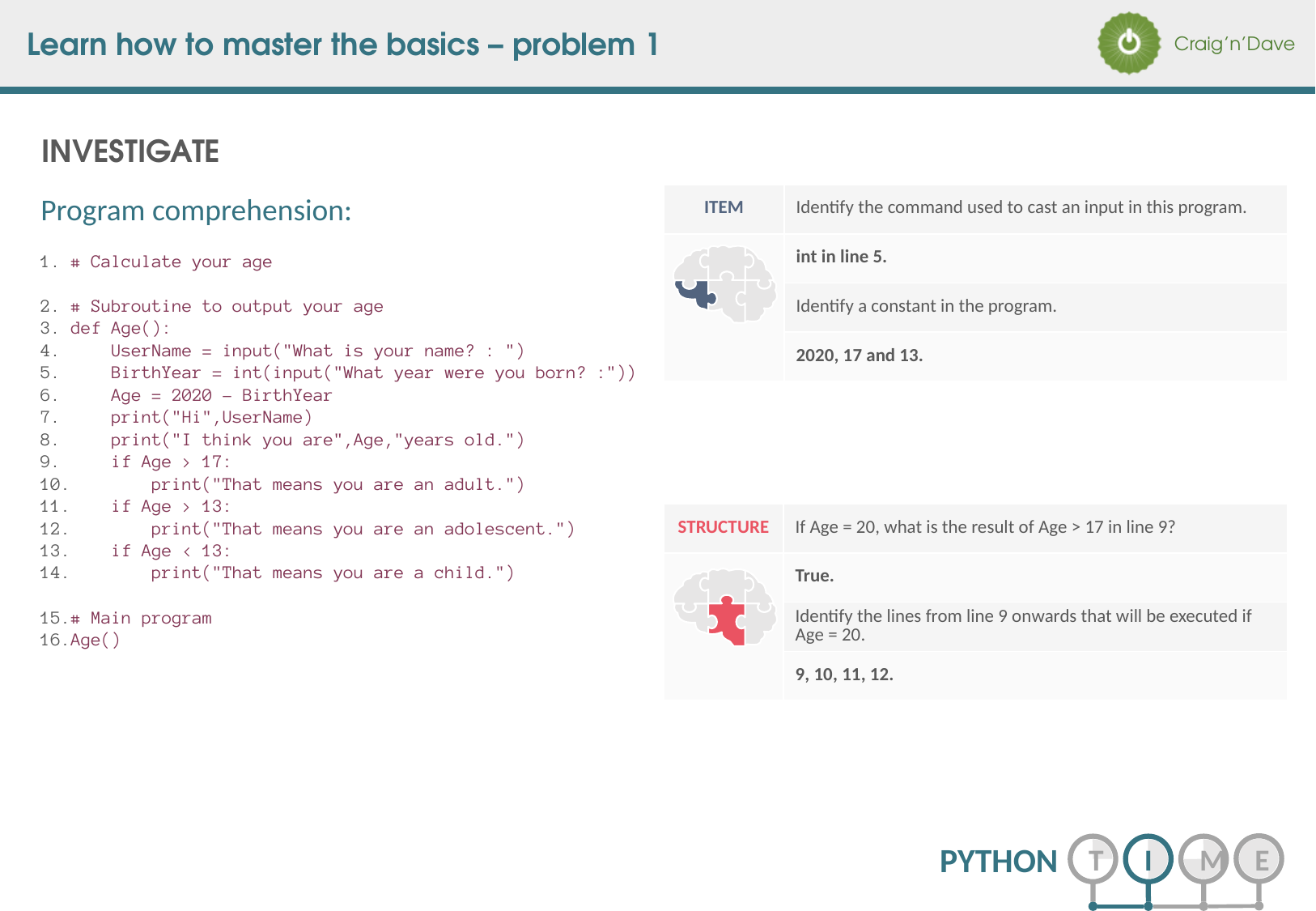

Program comprehension:

# Calculate your age

# Subroutine to output your age
def Age():
    UserName = input("What is your name? : ")
    BirthYear = int(input("What year were you born? :"))
    Age = 2020 - BirthYear
    print("Hi",UserName)
    print("I think you are",Age,"years old.")
    if Age > 17:
        print("That means you are an adult.")
    if Age > 13:
        print("That means you are an adolescent.")
    if Age < 13:
        print("That means you are a child.")

# Main program
Age()
| ITEM | Identify the command used to cast an input in this program. |
| --- | --- |
|  | int in line 5. |
|  | Identify a constant in the program. |
|  | 2020, 17 and 13. |

| STRUCTURE | If Age = 20, what is the result of Age > 17 in line 9? |
| --- | --- |
|  | True. |
|  | Identify the lines from line 9 onwards that will be executed if Age = 20. |
|  | 9, 10, 11, 12. |